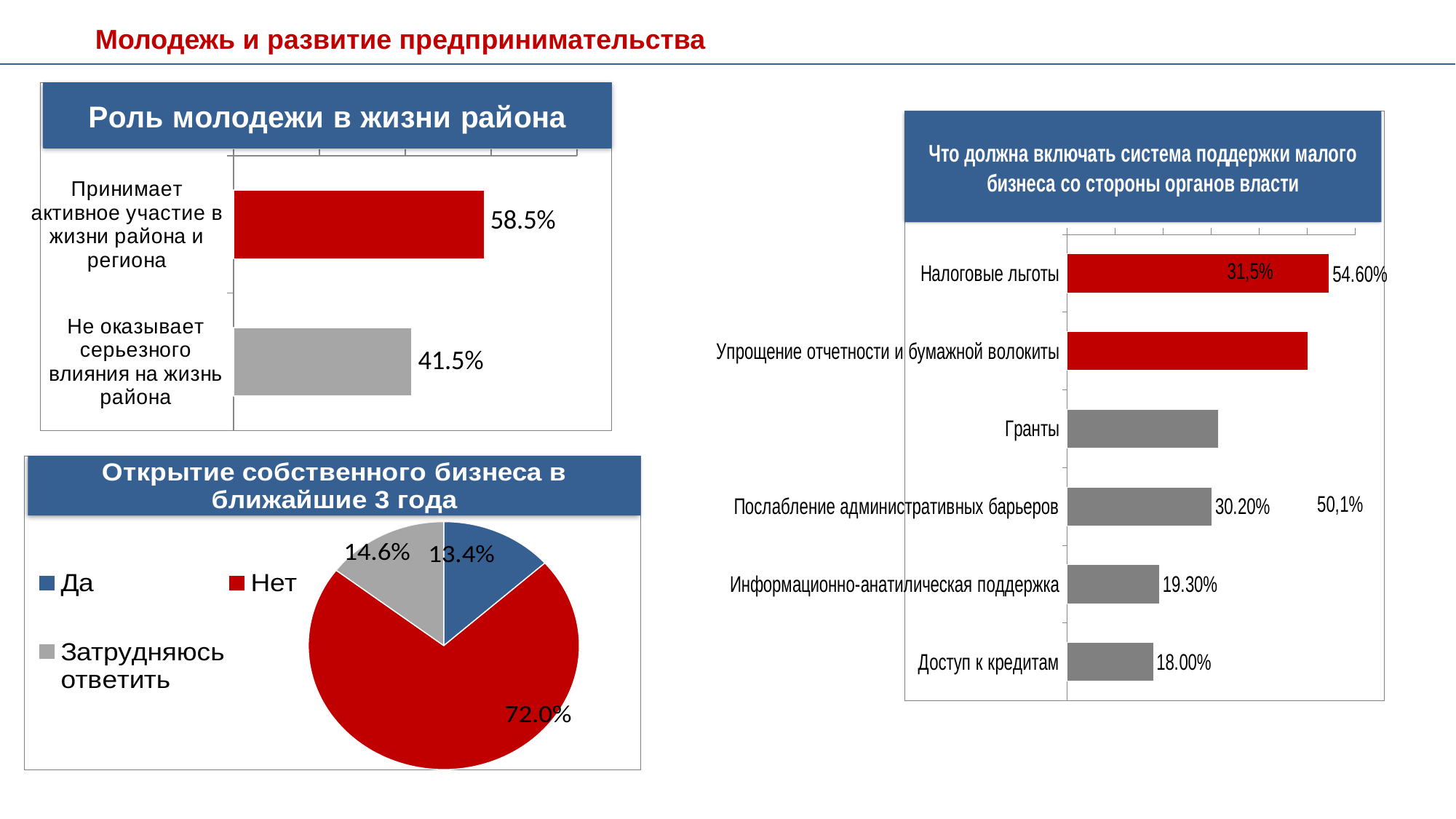

Молодежь и развитие предпринимательства

### Chart

| Category |  |
|---|---|
| Принимает активное участие в жизни района и региона | 0.585 |
| Не оказывает серьезного влияния на жизнь района | 0.4150000000000001 |

### Chart

| Category |  |
|---|---|
| Налоговые льготы | 0.546 |
| Упрощение отчетности и бумажной волокиты | 0.501 |
| Гранты | 0.315 |
| Послабление административных барьеров | 0.302 |
| Информационно-анатилическая поддержка | 0.193 |
| Доступ к кредитам | 0.18 |

### Chart

| Category |  |
|---|---|
| Да | 0.134 |
| Нет | 0.72 |
| Затрудняюсь ответить | 0.146 |